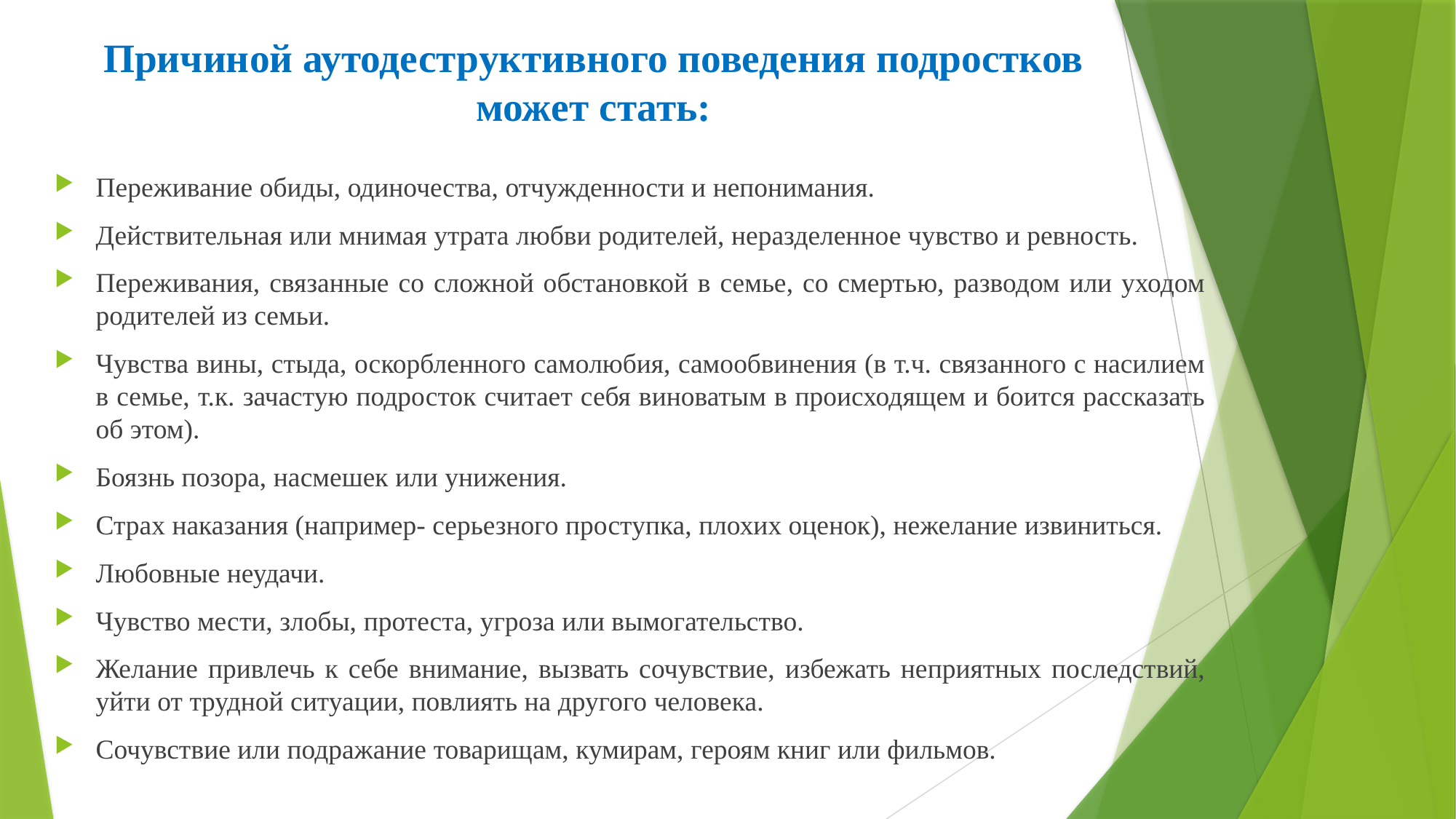

# Причиной аутодеструктивного поведения подростков может стать:
Переживание обиды, одиночества, отчужденности и непонимания.
Действительная или мнимая утрата любви родителей, неразделенное чувство и ревность.
Переживания, связанные со сложной обстановкой в семье, со смертью, разводом или уходом родителей из семьи.
Чувства вины, стыда, оскорбленного самолюбия, самообвинения (в т.ч. связанного с насилием в семье, т.к. зачастую подросток считает себя виноватым в происходящем и боится рассказать об этом).
Боязнь позора, насмешек или унижения.
Страх наказания (например- серьезного проступка, плохих оценок), нежелание извиниться.
Любовные неудачи.
Чувство мести, злобы, протеста, угроза или вымогательство.
Желание привлечь к себе внимание, вызвать сочувствие, избежать неприятных последствий, уйти от трудной ситуации, повлиять на другого человека.
Сочувствие или подражание товарищам, кумирам, героям книг или фильмов.